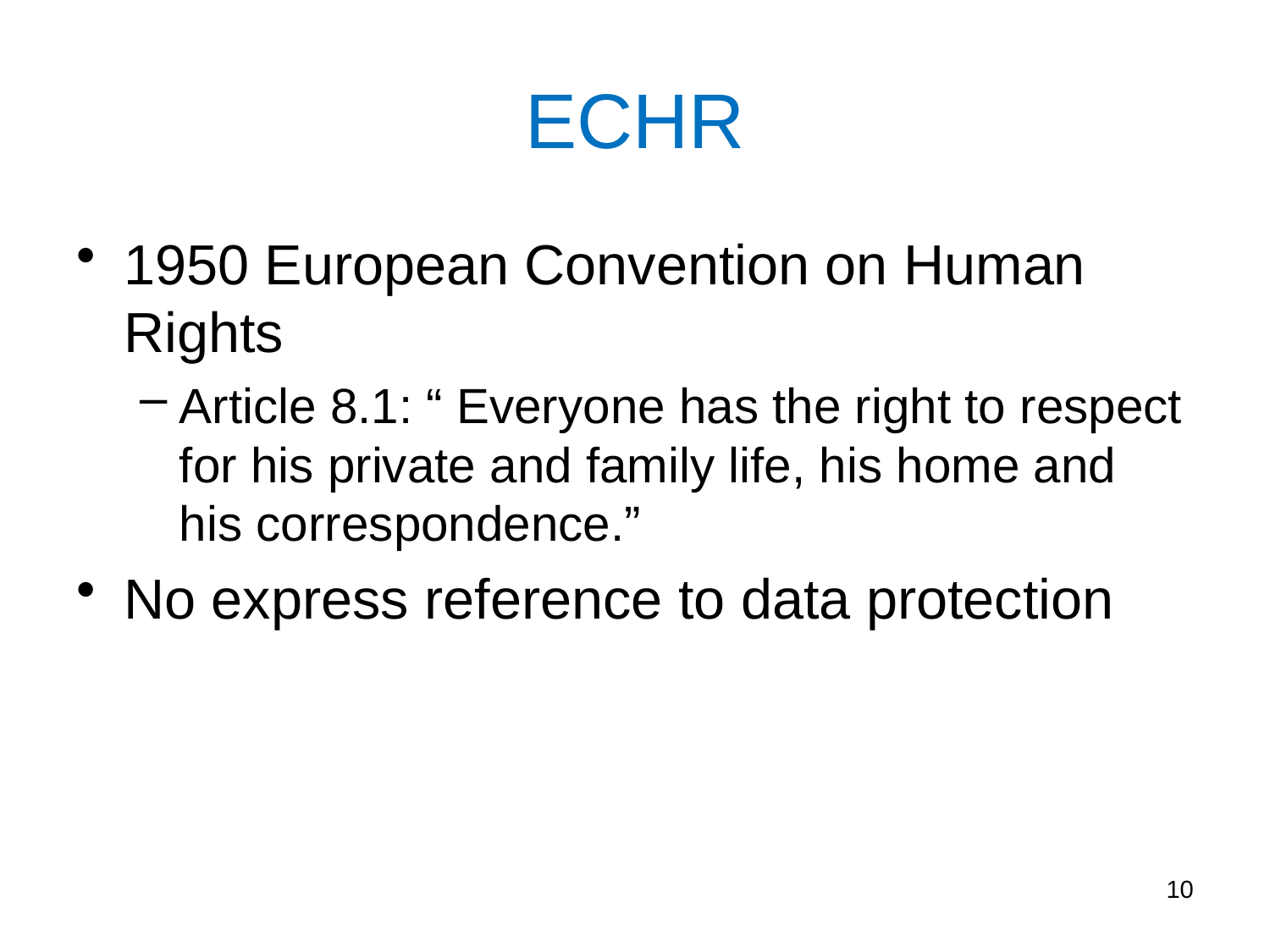

# ECHR
1950 European Convention on Human Rights
Article 8.1: “ Everyone has the right to respect for his private and family life, his home and his correspondence.”
No express reference to data protection
10